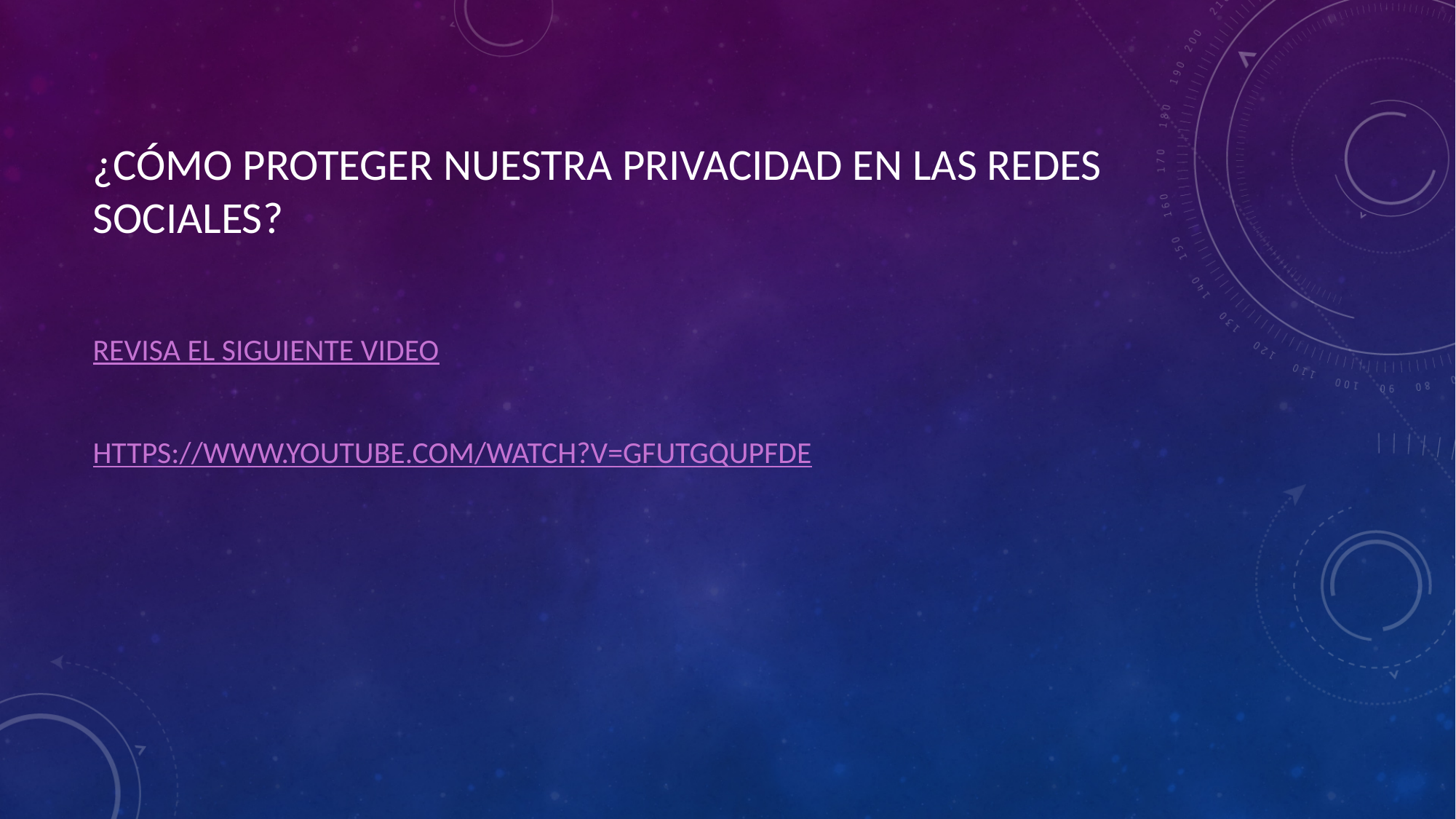

# ¿CÓMO PROTEGER NUESTRA PRIVACIDAD EN LAS REDES SOCIALES?
REVISA EL SIGUIENTE VIDEO

https://www.youtube.com/watch?v=gFuTGQUPfdE